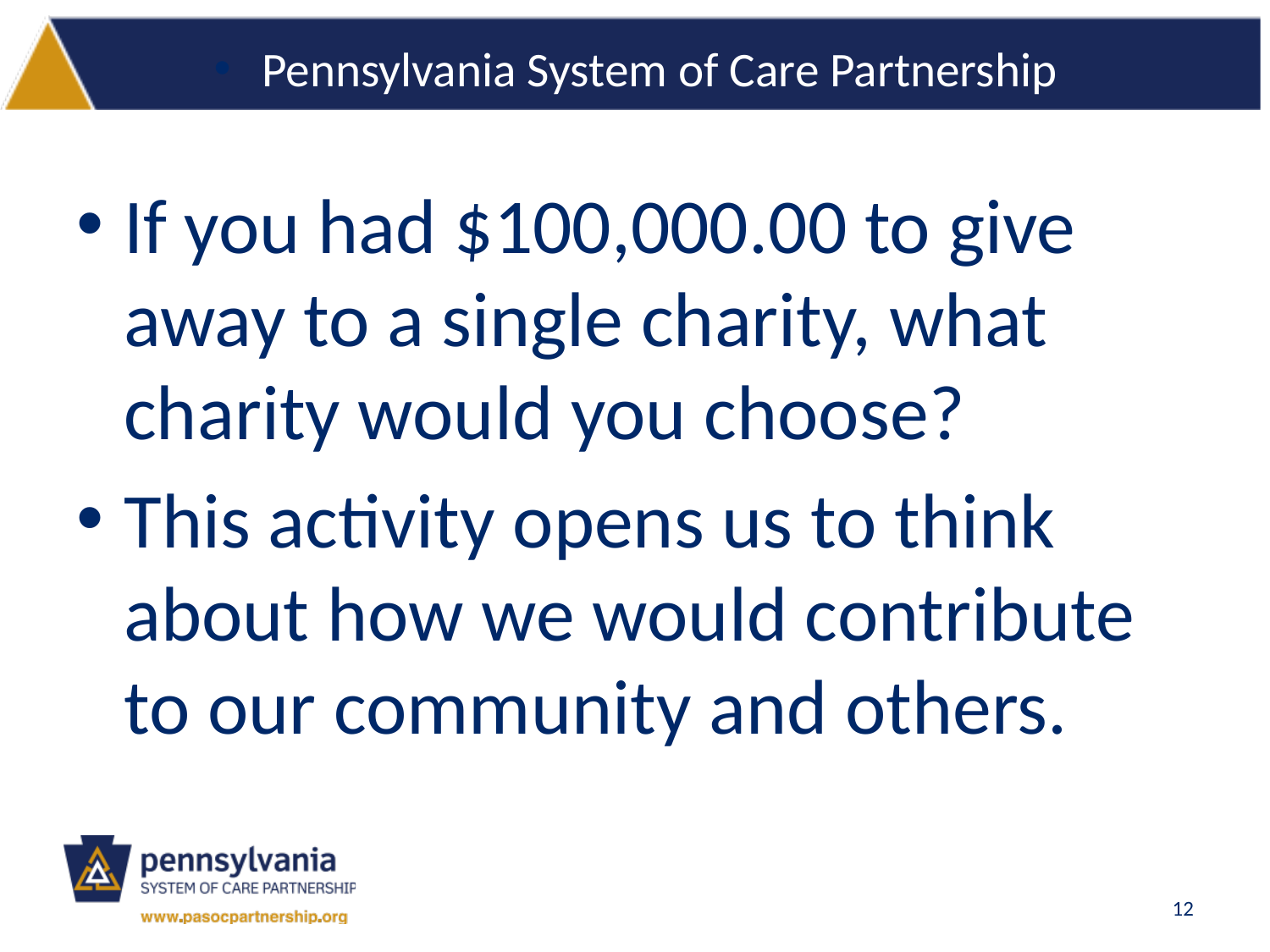

Pennsylvania System of Care Partnership
If you had $100,000.00 to give away to a single charity, what charity would you choose?
This activity opens us to think about how we would contribute to our community and others.
12